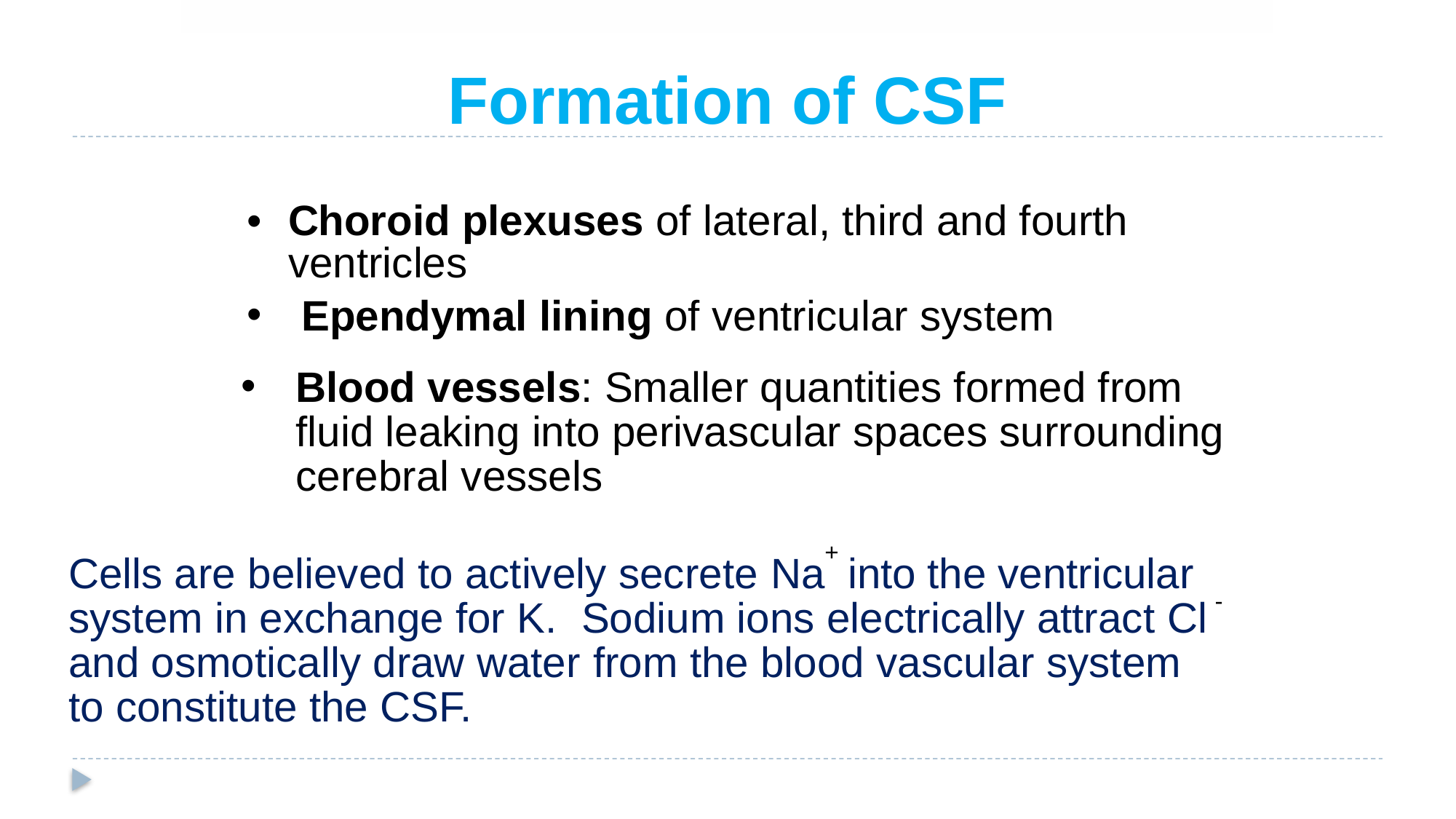

Formation of CSF
• Choroid plexuses of lateral, third and fourth
ventricles
Ependymal lining of ventricular system
Blood vessels: Smaller quantities formed from fluid leaking into perivascular spaces surrounding cerebral vessels

+
Cells are believed to actively secrete Na  into the ventricular system in exchange for K. Sodium ions electrically attract Cl and osmotically draw water from the blood vascular system to constitute the CSF.

-